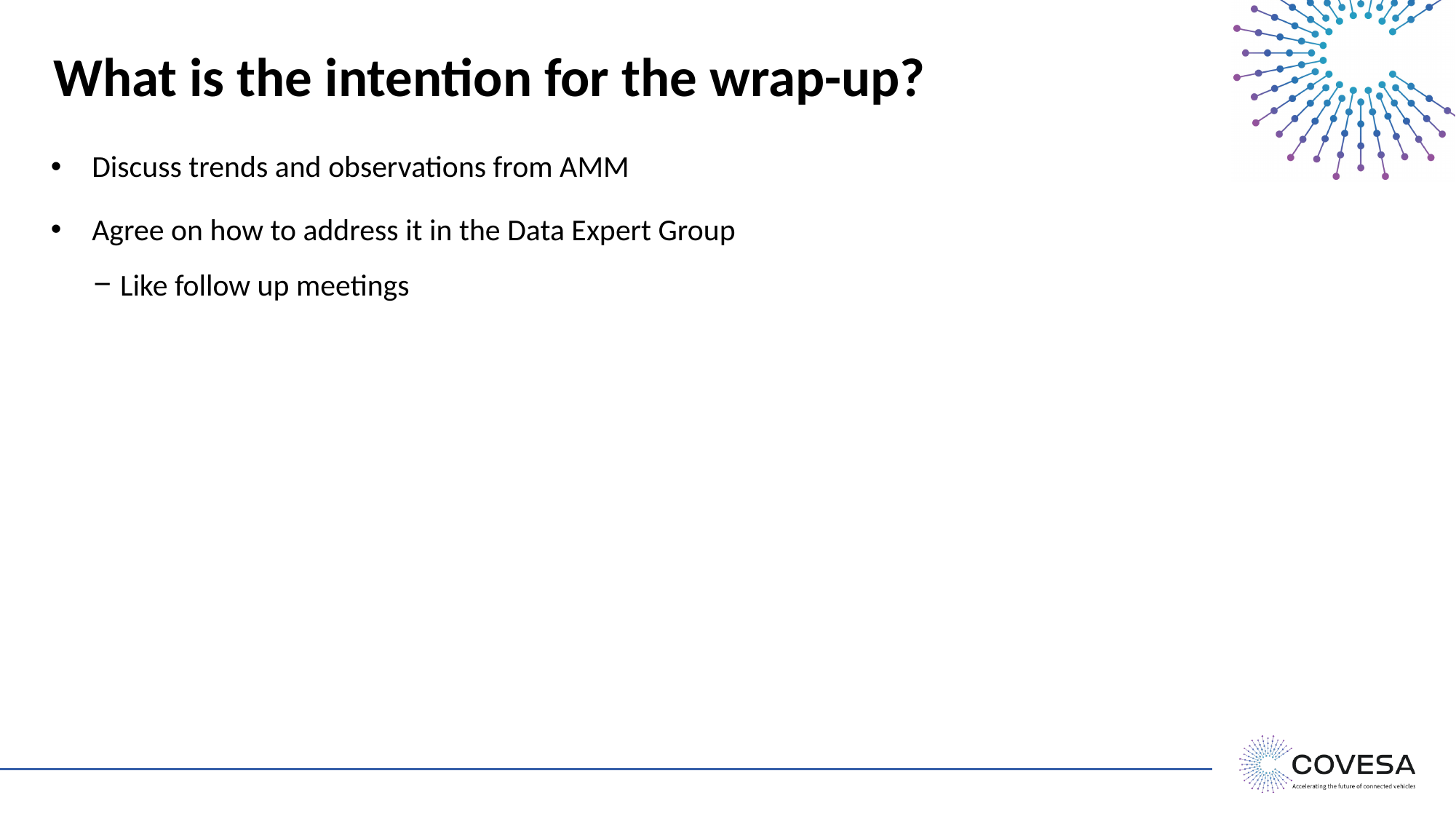

# What is the intention for the wrap-up?
Discuss trends and observations from AMM
Agree on how to address it in the Data Expert Group
Like follow up meetings